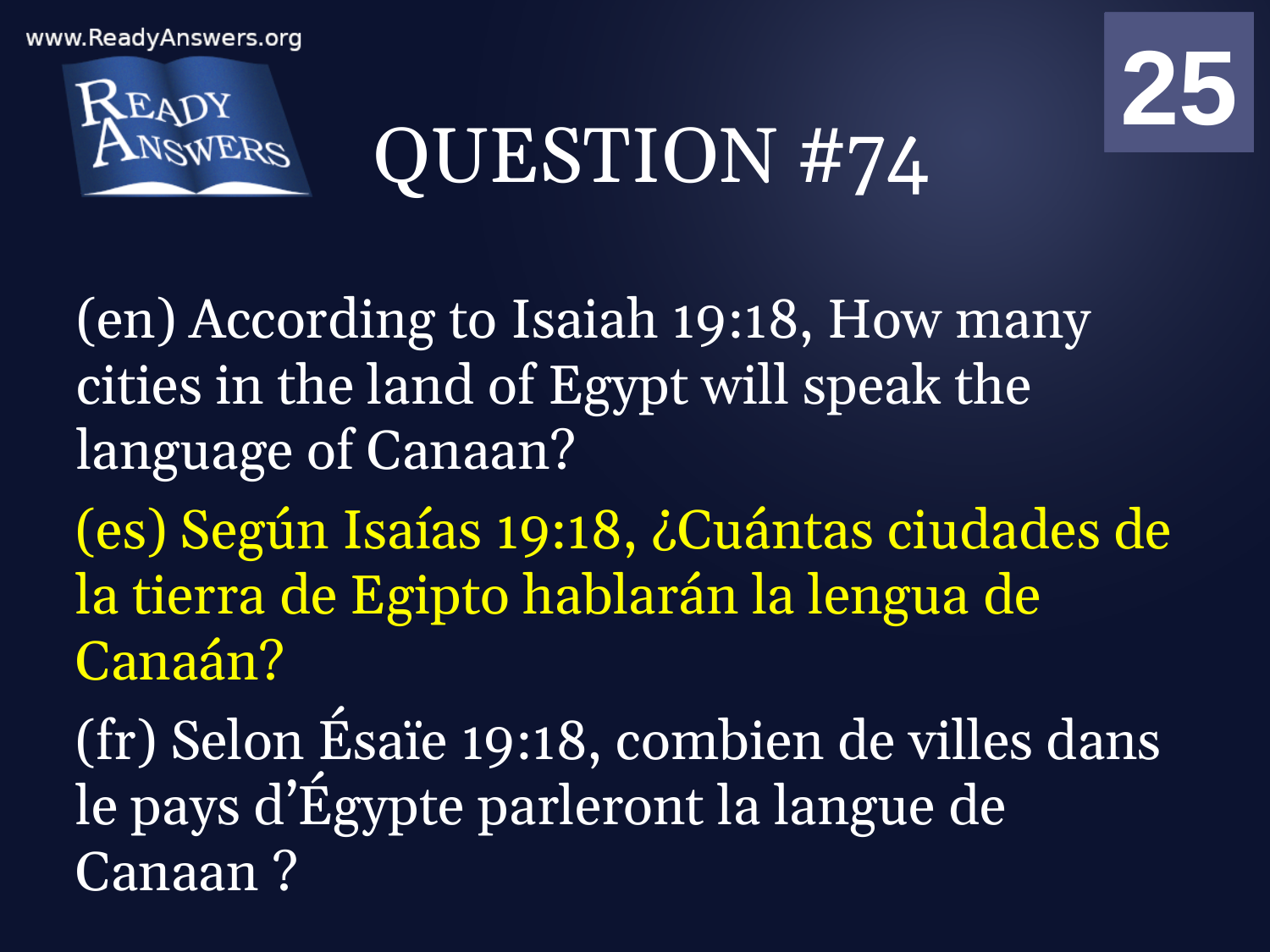

01
02
03
04
05
06
07
08
09
10
11
12
13
14
15
16
17
18
19
20
21
22
23
24
25
00
# QUESTION #74
(en) According to Isaiah 19:18, How many cities in the land of Egypt will speak the language of Canaan?
(es) Según Isaías 19:18, ¿Cuántas ciudades de la tierra de Egipto hablarán la lengua de Canaán?
(fr) Selon Ésaïe 19:18, combien de villes dans le pays d’Égypte parleront la langue de Canaan ?